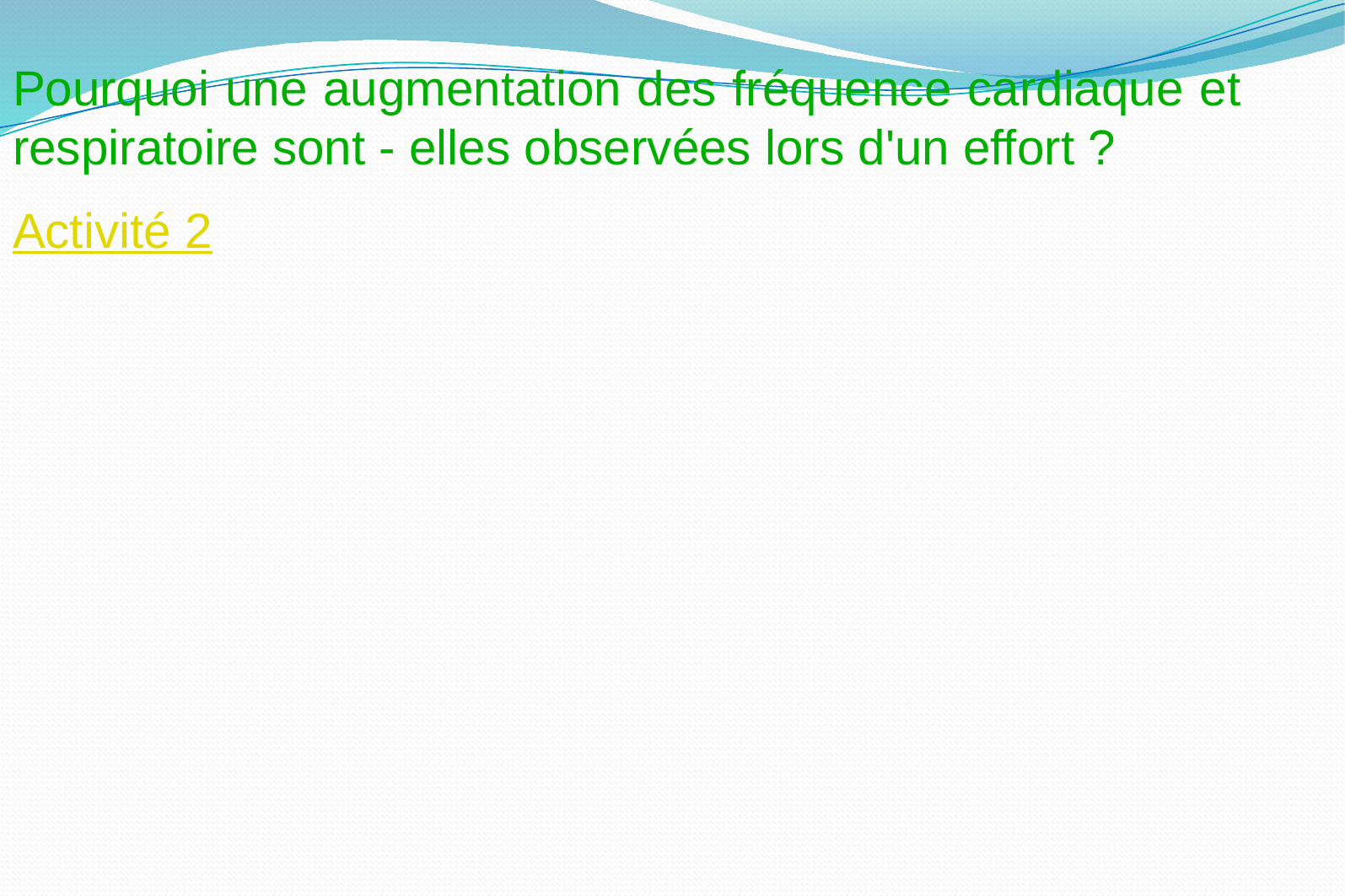

Pourquoi une augmentation des fréquence cardiaque et respiratoire sont - elles observées lors d'un effort ?
Activité 2